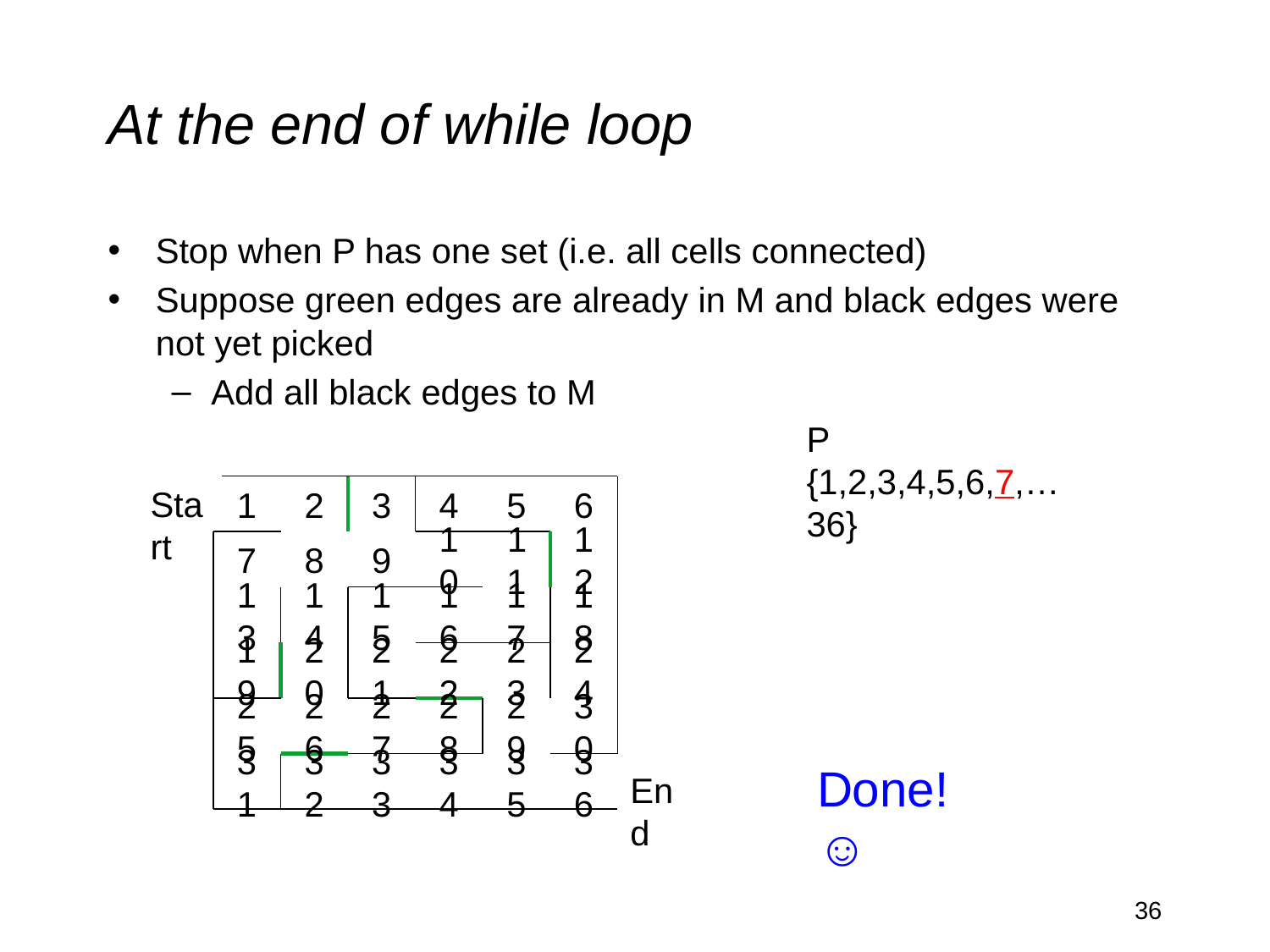

# At the end of while loop
Stop when P has one set (i.e. all cells connected)
Suppose green edges are already in M and black edges were not yet picked
Add all black edges to M
P
{1,2,3,4,5,6,7,… 36}
Start
1
2
3
4
5
6
7
8
9
10
11
12
13
14
15
16
17
18
19
20
21
22
23
24
25
26
27
28
29
30
31
32
33
34
35
36
End
Done! ☺
36